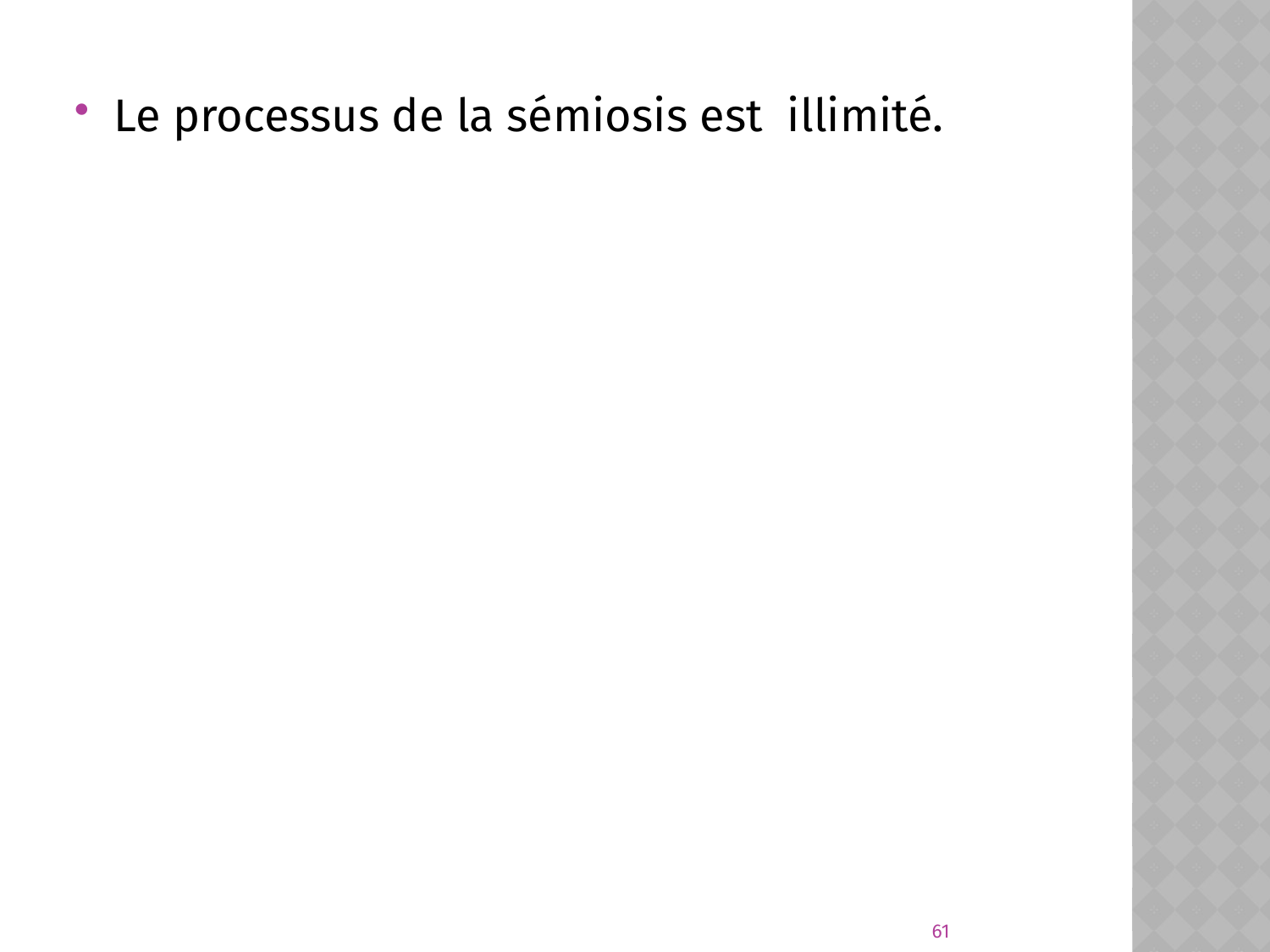

Le processus de la sémiosis est  illimité.

61